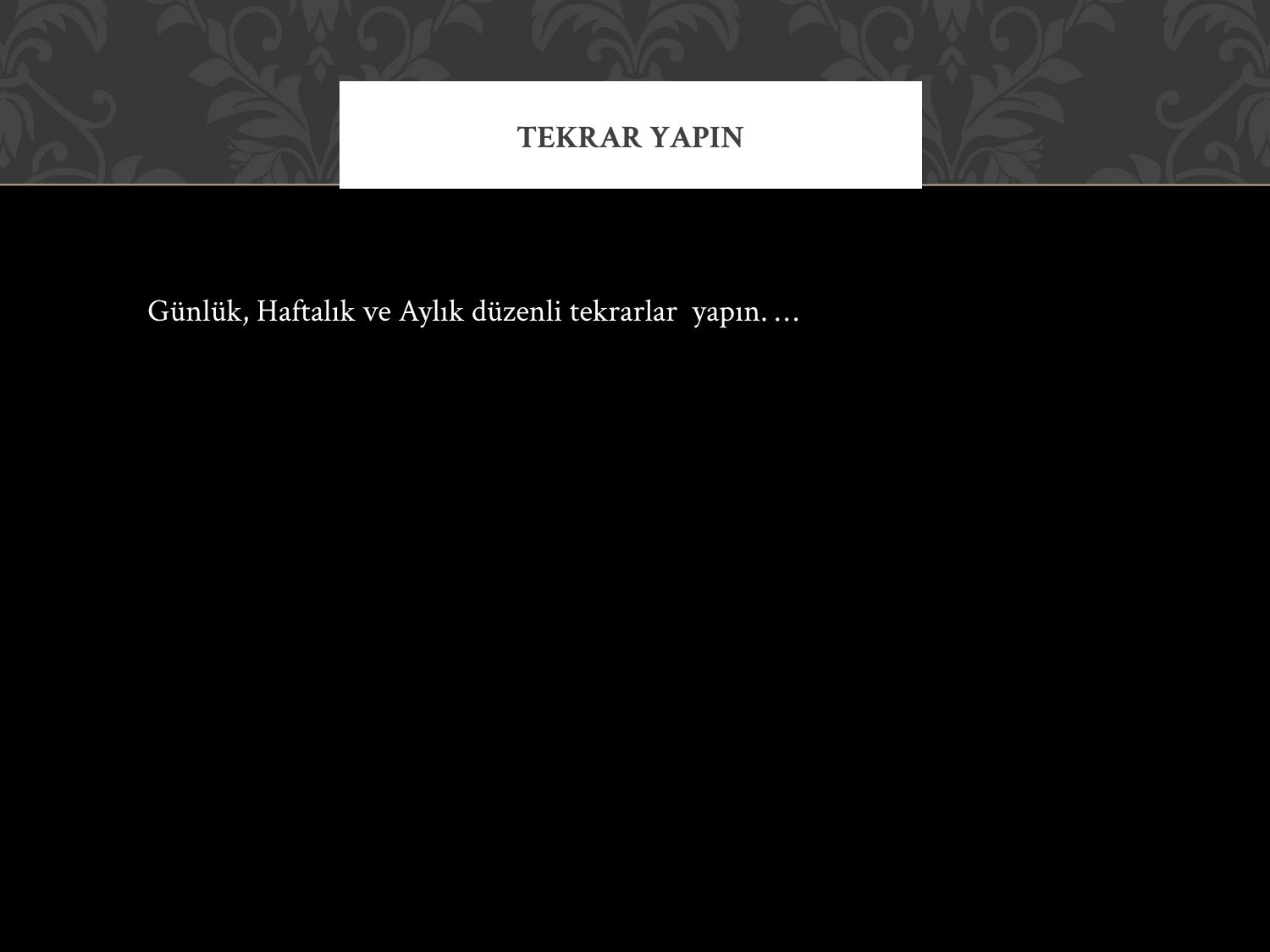

# Tekrar yapIn

Günlük, Haftalık ve Aylık düzenli tekrarlar  yapın. …